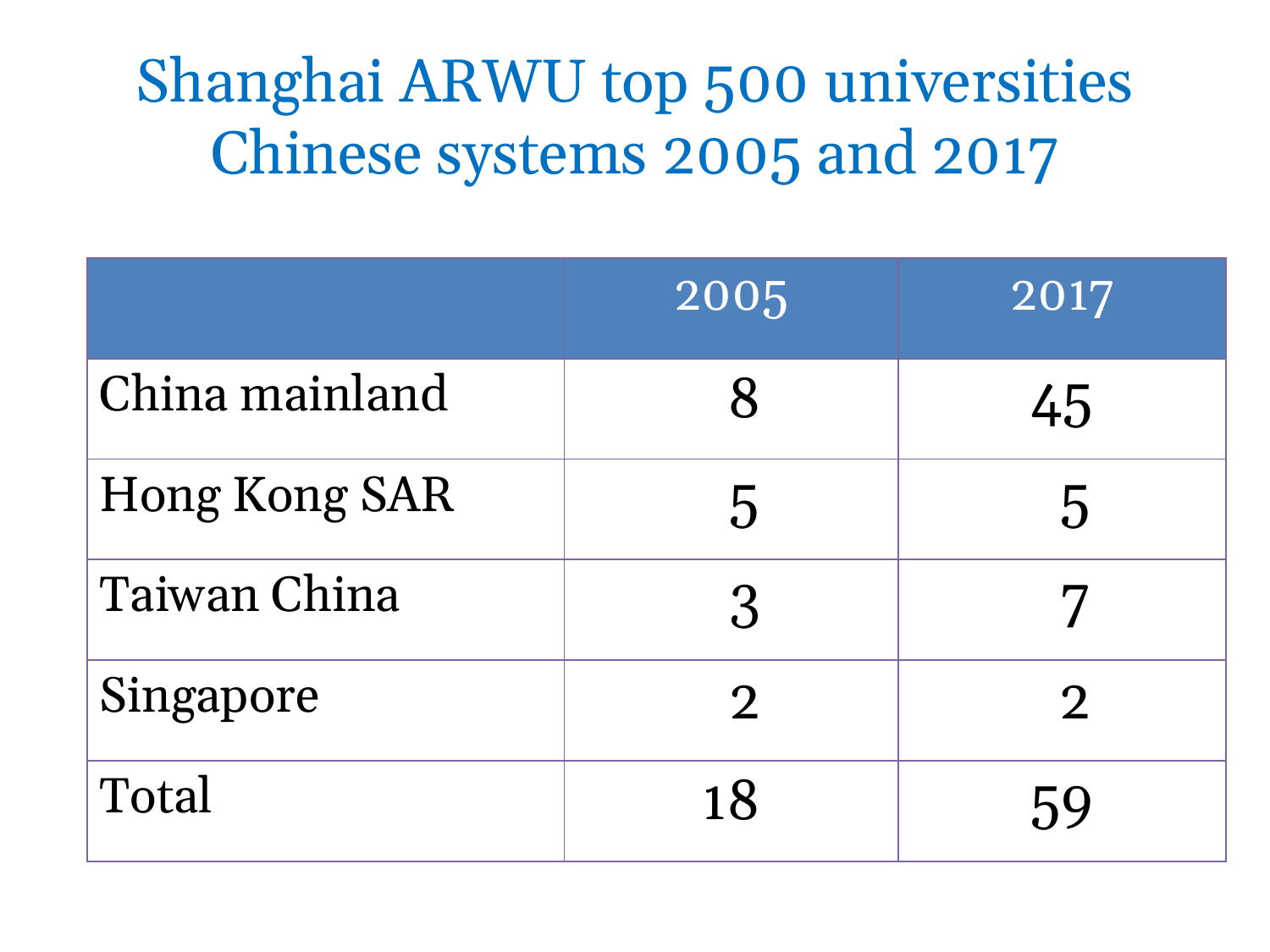

# Shanghai ARWU top 500 universities Chinese systems 2005 and 2017
|  | 2005 | 2017 |
| --- | --- | --- |
| China mainland | 8 | 45 |
| Hong Kong SAR | 5 | 5 |
| Taiwan China | 3 | 7 |
| Singapore | 2 | 2 |
| Total | 18 | 59 |